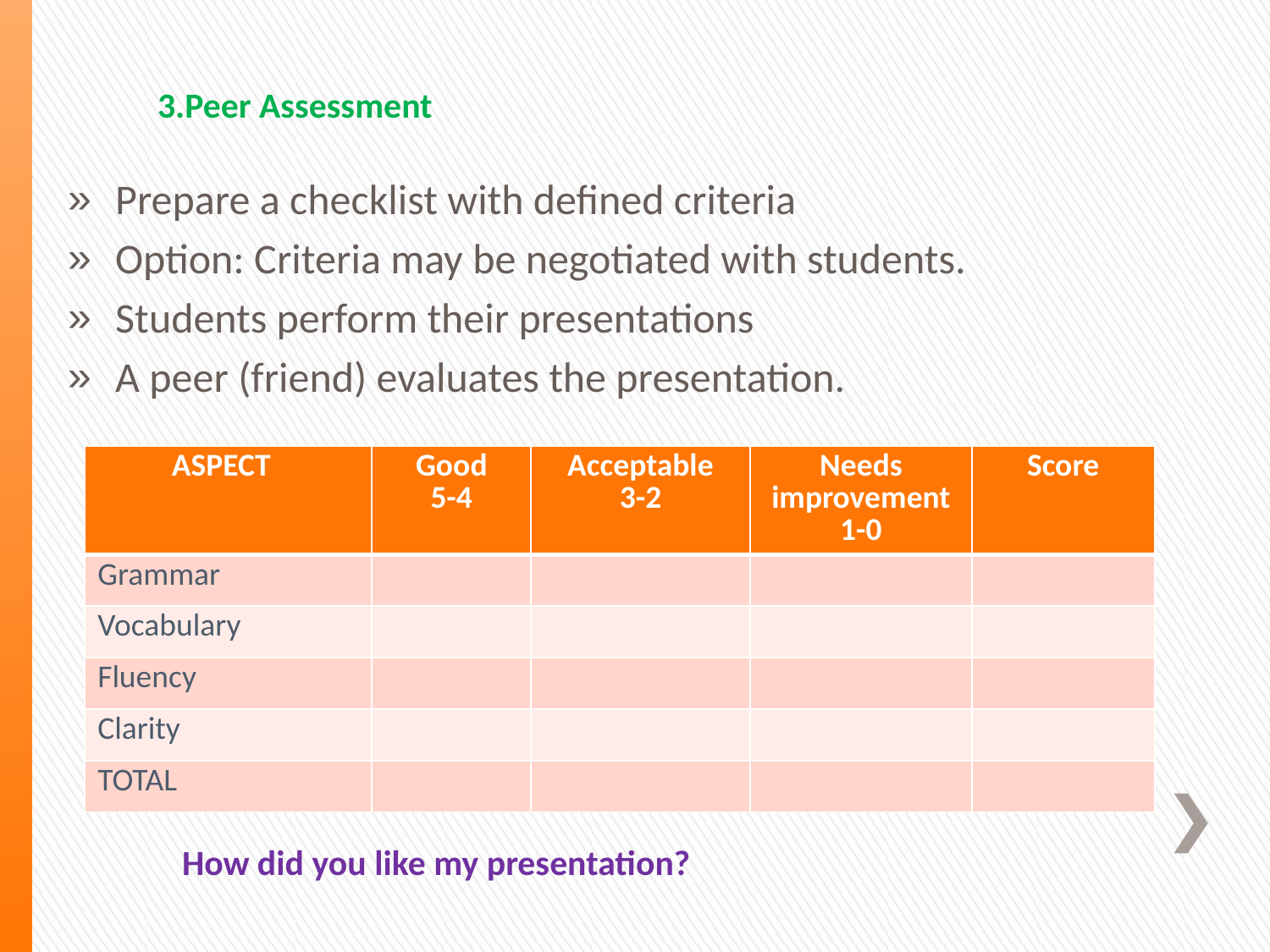

3.Peer Assessment
Prepare a checklist with defined criteria
Option: Criteria may be negotiated with students.
Students perform their presentations
A peer (friend) evaluates the presentation.
| ASPECT | Good 5-4 | Acceptable 3-2 | Needs improvement 1-0 | Score |
| --- | --- | --- | --- | --- |
| Grammar |  |  |  |  |
| Vocabulary |  |  |  |  |
| Fluency |  |  |  |  |
| Clarity |  |  |  |  |
| TOTAL |  |  |  |  |
# How did you like my presentation?